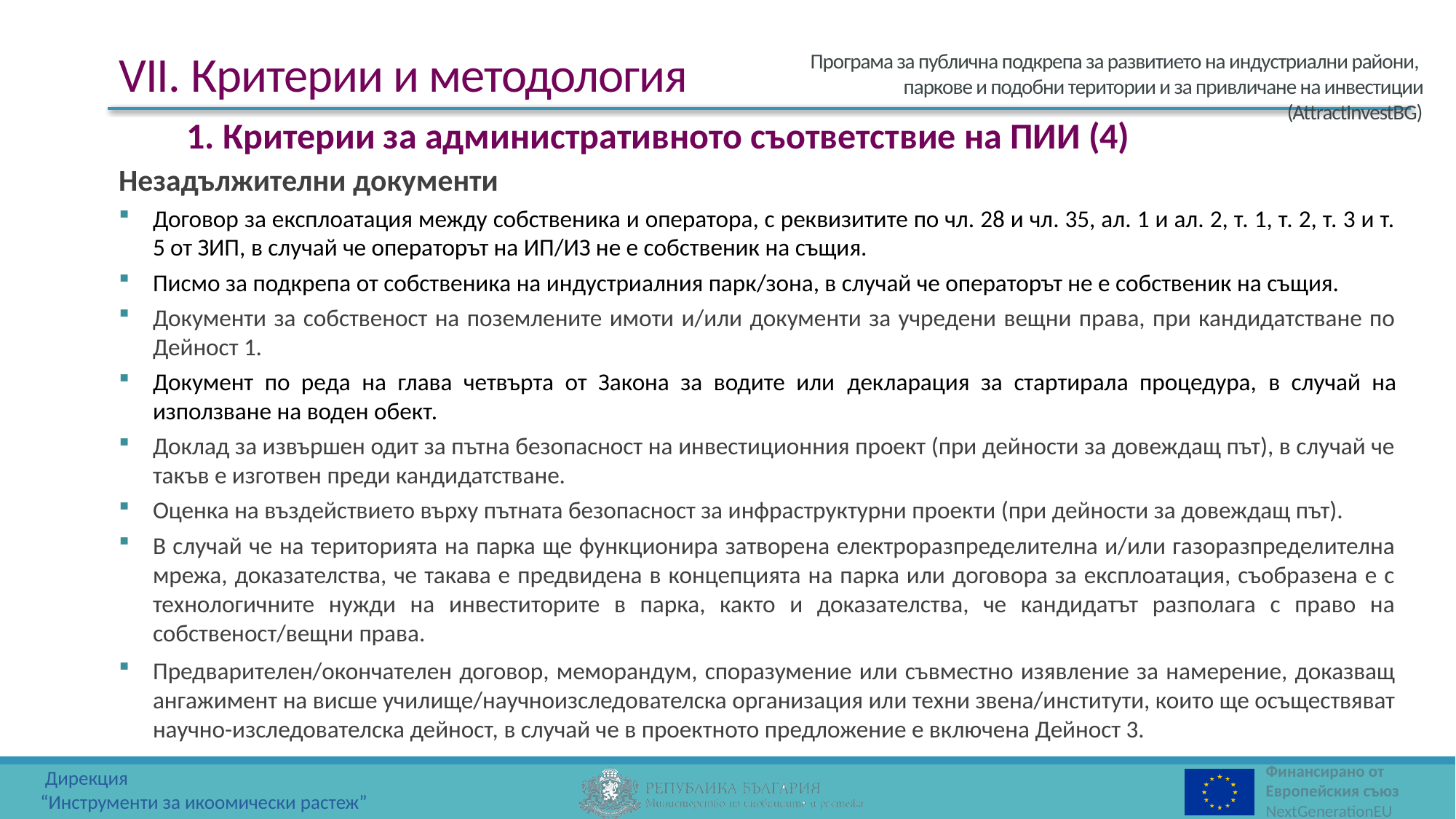

VII. Критерии и методология
1. Критерии за административното съответствие на ПИИ (4)
Незадължителни документи
Договор за експлоатация между собственика и оператора, с реквизитите по чл. 28 и чл. 35, ал. 1 и ал. 2, т. 1, т. 2, т. 3 и т. 5 от ЗИП, в случай че операторът на ИП/ИЗ не е собственик на същия.
Писмо за подкрепа от собственика на индустриалния парк/зона, в случай че операторът не е собственик на същия.
Документи за собственост на поземлените имоти и/или документи за учредени вещни права, при кандидатстване по Дейност 1.
Документ по реда на глава четвърта от Закона за водите или декларация за стартирала процедура, в случай на използване на воден обект.
Доклад за извършен одит за пътна безопасност на инвестиционния проект (при дейности за довеждащ път), в случай че такъв е изготвен преди кандидатстване.
Оценка на въздействието върху пътната безопасност за инфраструктурни проекти (при дейности за довеждащ път).
В случай че на територията на парка ще функционира затворена електроразпределителна и/или газоразпределителна мрежа, доказателства, че такава е предвидена в концепцията на парка или договора за експлоатация, съобразена е с технологичните нужди на инвеститорите в парка, както и доказателства, че кандидатът разполага с право на собственост/вещни права.
Предварителен/окончателен договор, меморандум, споразумение или съвместно изявление за намерение, доказващ ангажимент на висше училище/научноизследователска организация или техни звена/институти, които ще осъществяват научно-изследователска дейност, в случай че в проектното предложение е включена Дейност 3.